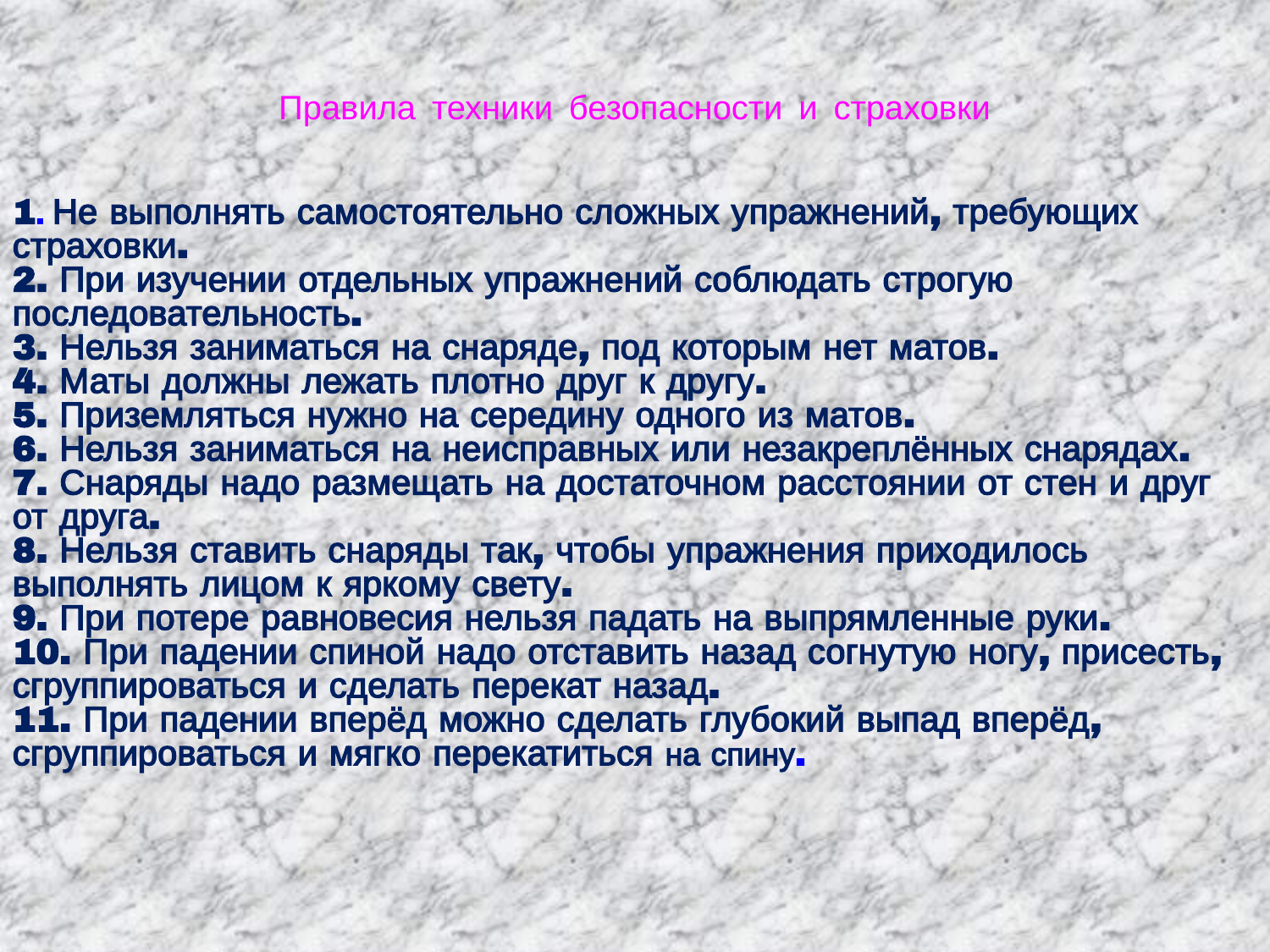

# Правила  техники  безопасности  и  страховки
1. Не выполнять самостоятельно сложных упражнений, требующих страховки.
2. При изучении отдельных упражнений соблюдать строгую последовательность.
3. Нельзя заниматься на снаряде, под которым нет матов.
4. Маты должны лежать плотно друг к другу.
5. Приземляться нужно на середину одного из матов.
6. Нельзя заниматься на неисправных или незакреплённых снарядах.
7. Снаряды надо размещать на достаточном расстоянии от стен и друг от друга.
8. Нельзя ставить снаряды так, чтобы упражнения приходилось выполнять лицом к яркому свету.
9. При потере равновесия нельзя падать на выпрямленные руки.
10. При падении спиной надо отставить назад согнутую ногу, присесть, сгруппироваться и сделать перекат назад.
11. При падении вперёд можно сделать глубокий выпад вперёд, сгруппироваться и мягко перекатиться на спину.